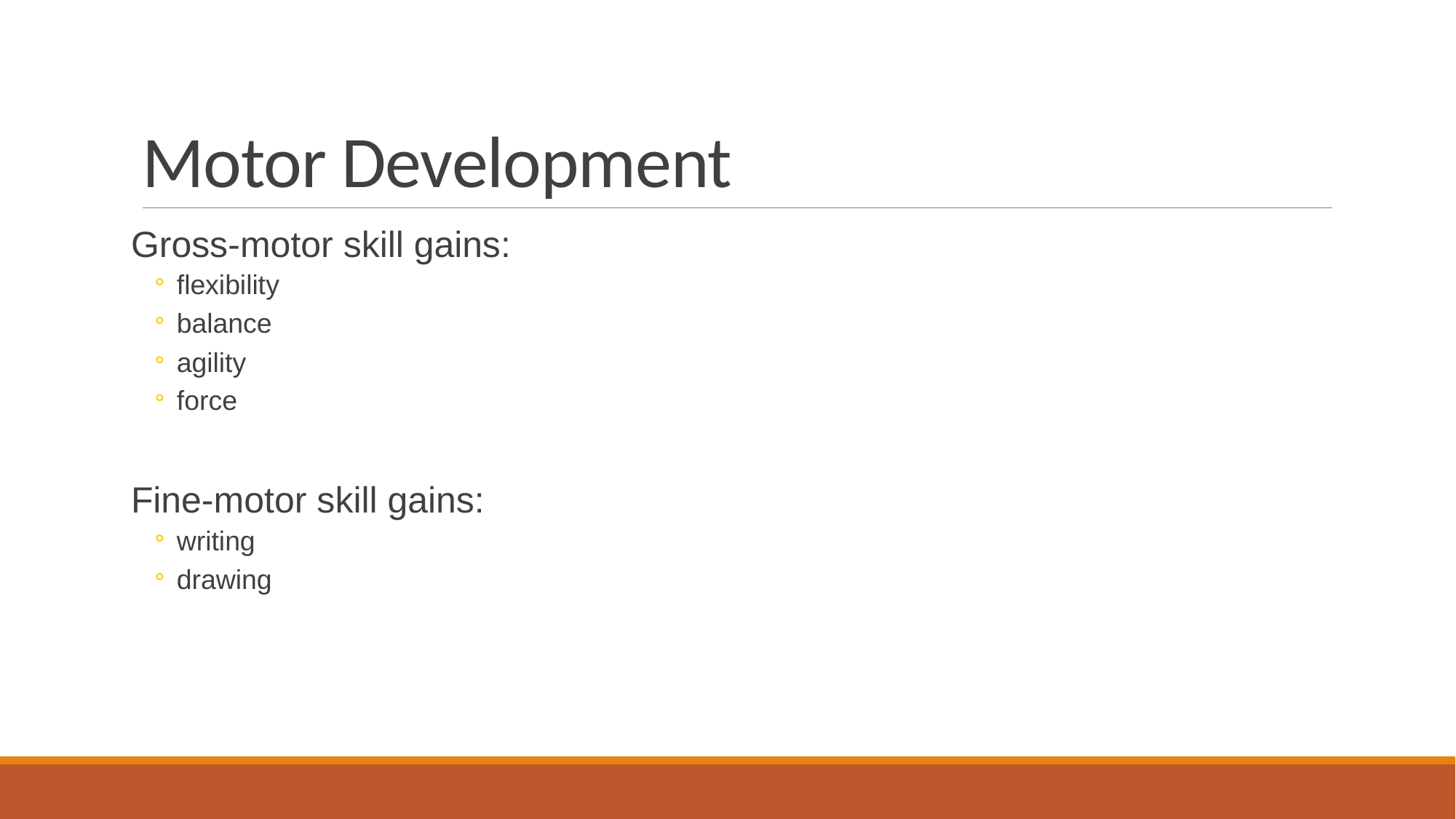

# Motor Development
Gross-motor skill gains:
flexibility
balance
agility
force

Fine-motor skill gains:
writing
drawing